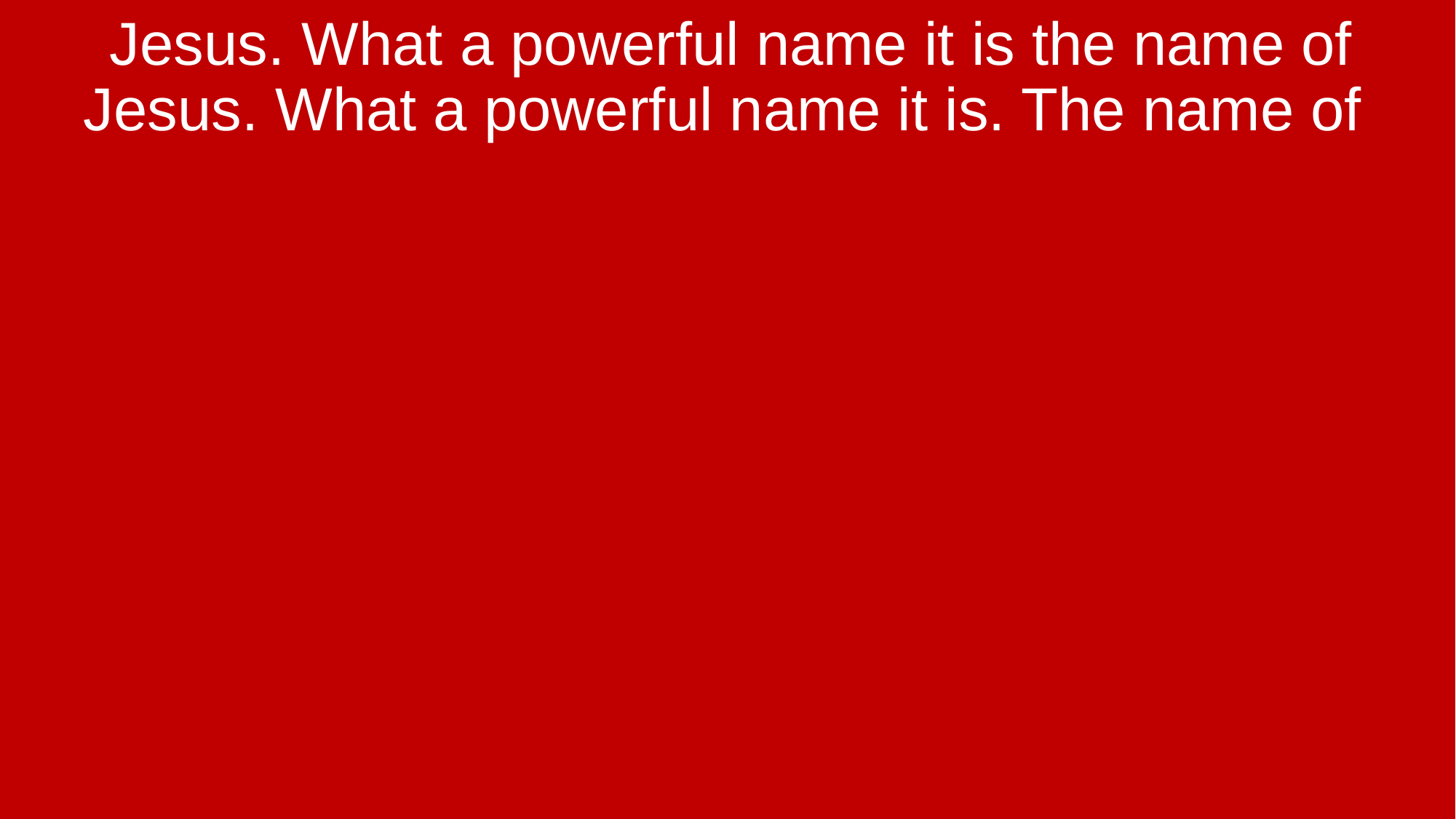

Jesus. What a powerful name it is the name of Jesus. What a powerful name it is. The name of